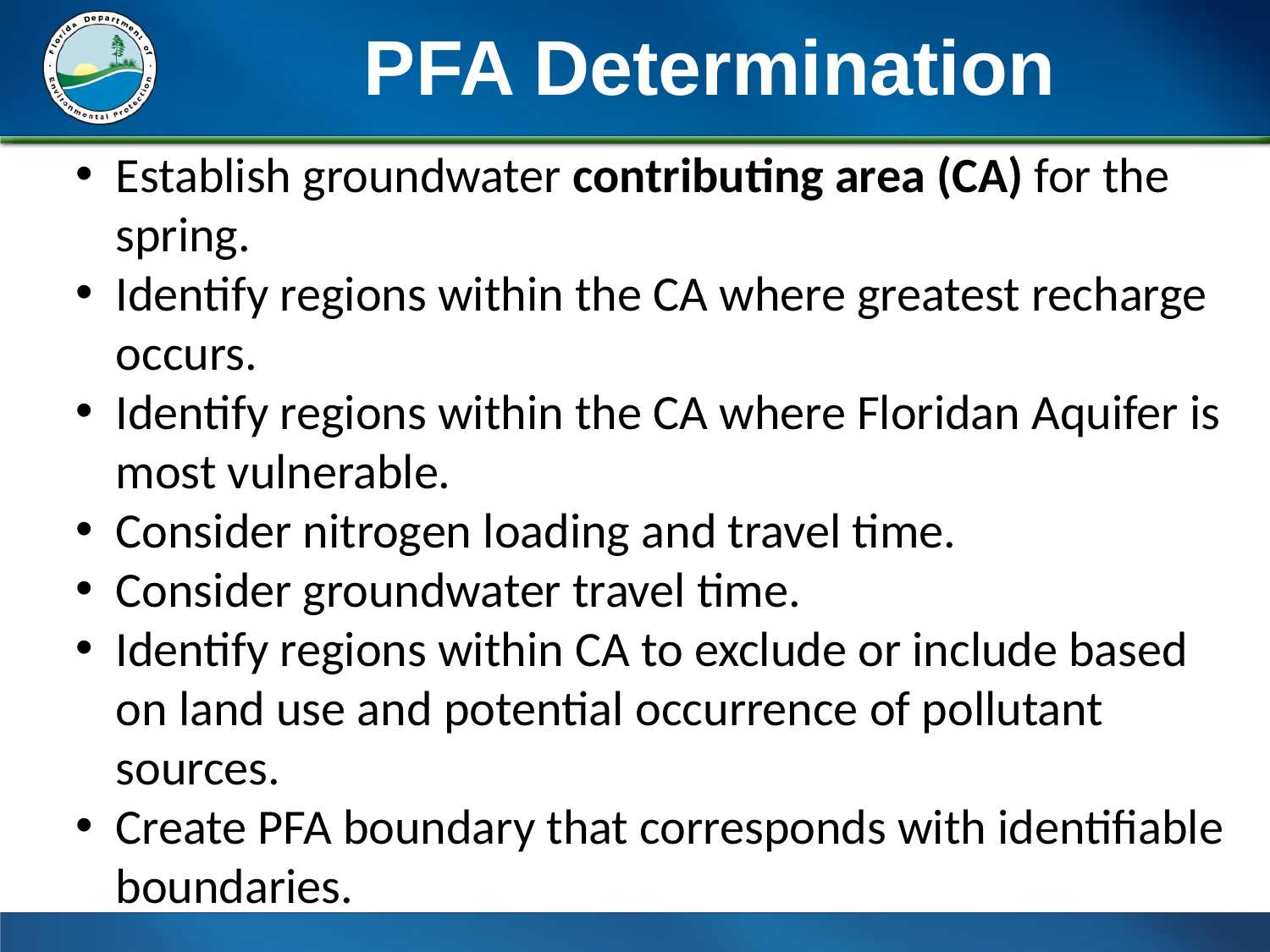

# PFA Determination
Establish groundwater contributing area (CA) for the spring.
Identify regions within the CA where greatest recharge occurs.
Identify regions within the CA where Floridan Aquifer is most vulnerable.
Consider nitrogen loading and travel time.
Consider groundwater travel time.
Identify regions within CA to exclude or include based on land use and potential occurrence of pollutant sources.
Create PFA boundary that corresponds with identifiable boundaries.